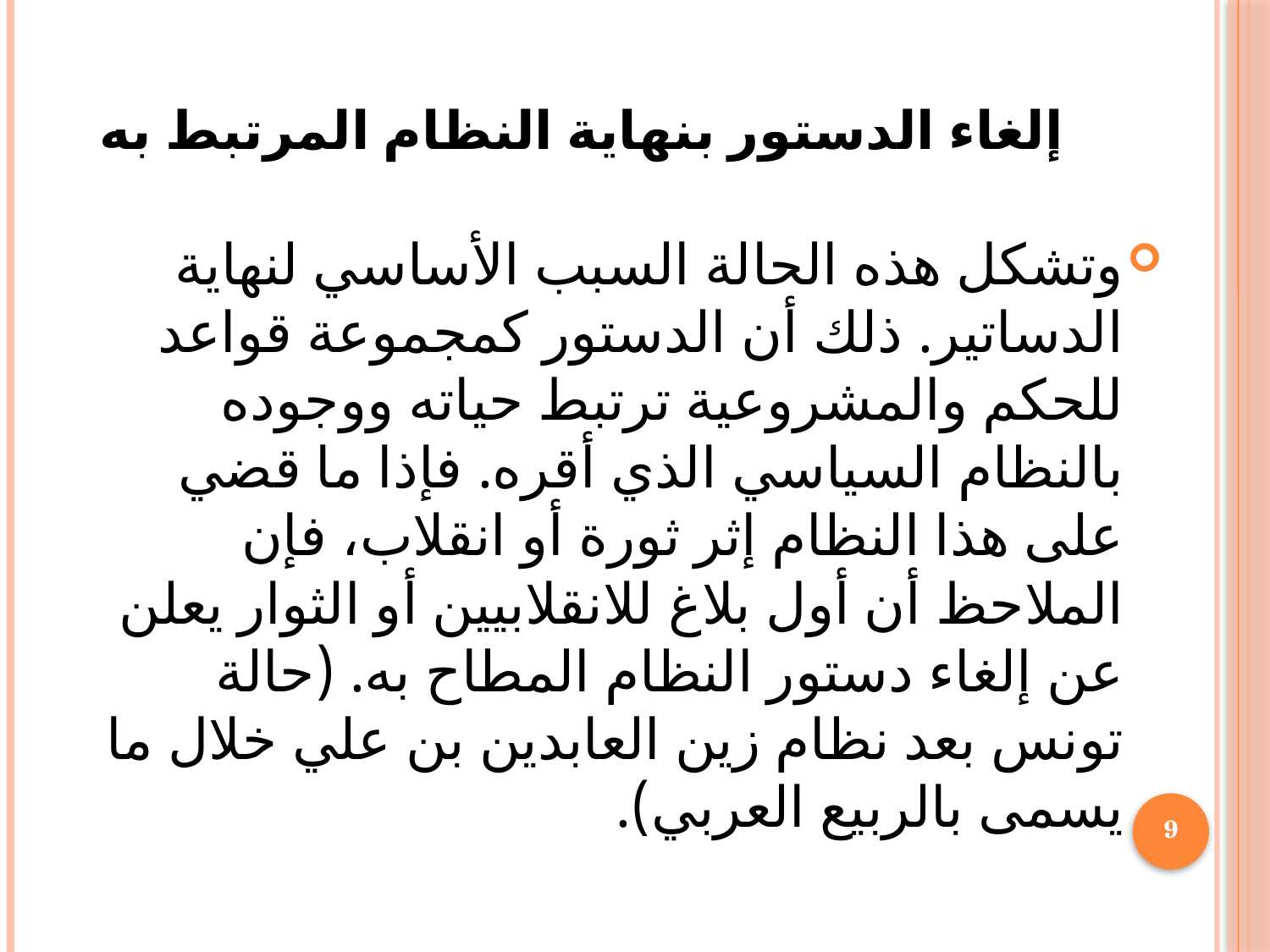

# إلغاء الدستور بنهاية النظام المرتبط به
وتشكل هذه الحالة السبب الأساسي لنهاية الدساتير. ذلك أن الدستور كمجموعة قواعد للحكم والمشروعية ترتبط حياته ووجوده بالنظام السياسي الذي أقره. فإذا ما قضي على هذا النظام إثر ثورة أو انقلاب، فإن الملاحظ أن أول بلاغ للانقلابيين أو الثوار يعلن عن إلغاء دستور النظام المطاح به. (حالة تونس بعد نظام زين العابدين بن علي خلال ما يسمى بالربيع العربي).
9